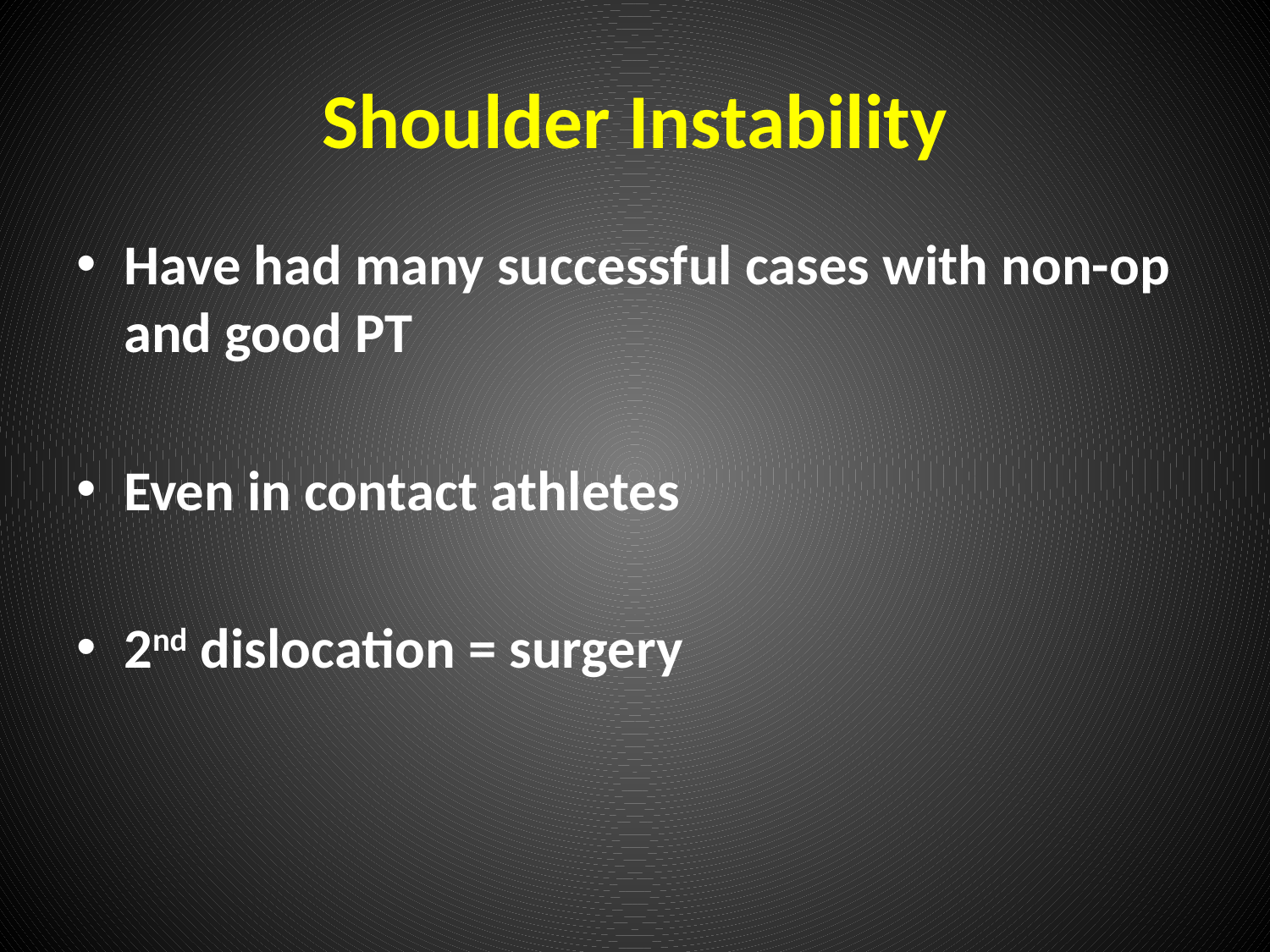

# Shoulder Instability
Have had many successful cases with non-op and good PT

Even in contact athletes

2nd dislocation = surgery